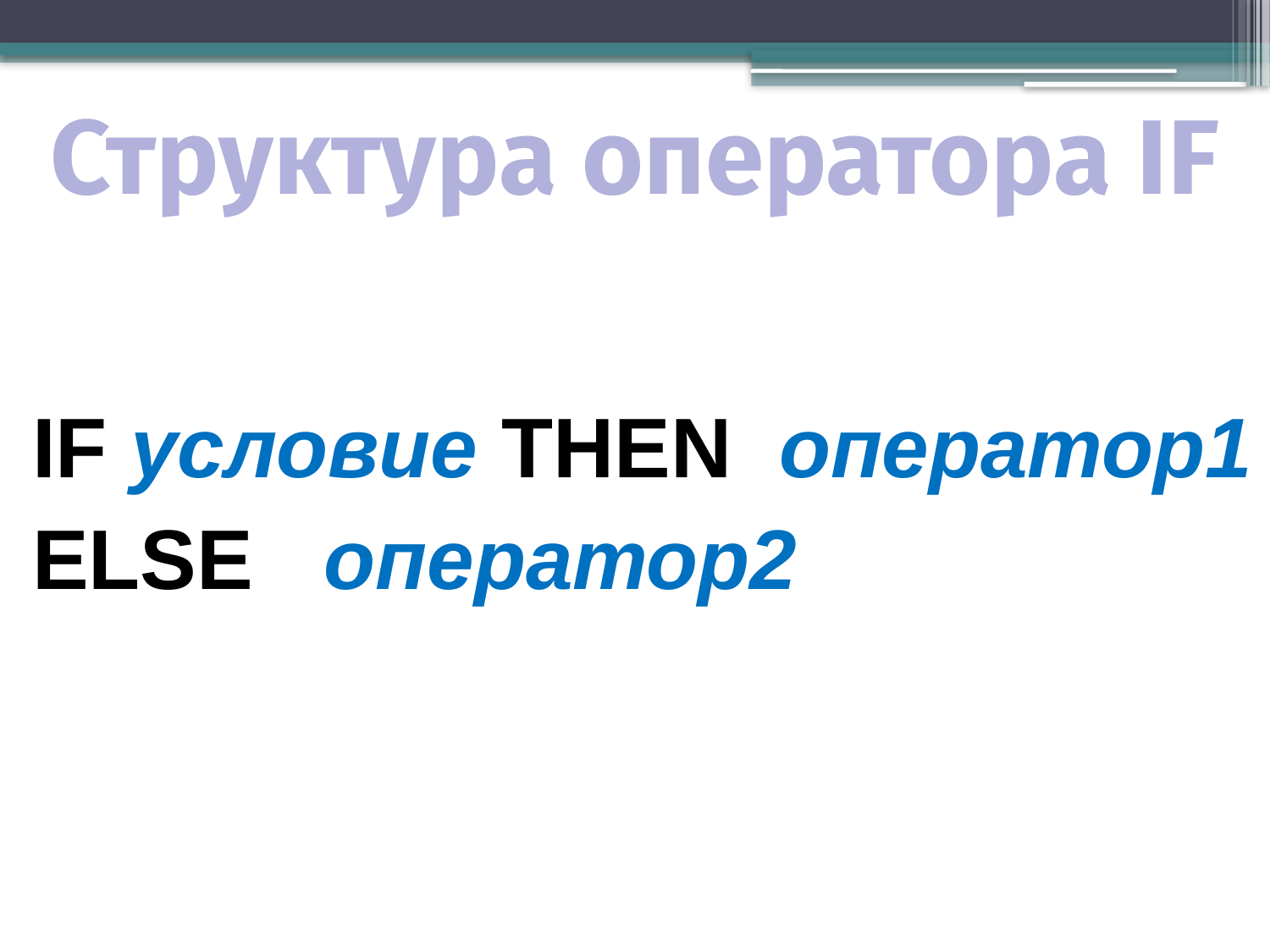

Структура оператора IF
IF условие then  оператор1
ELSE   оператор2